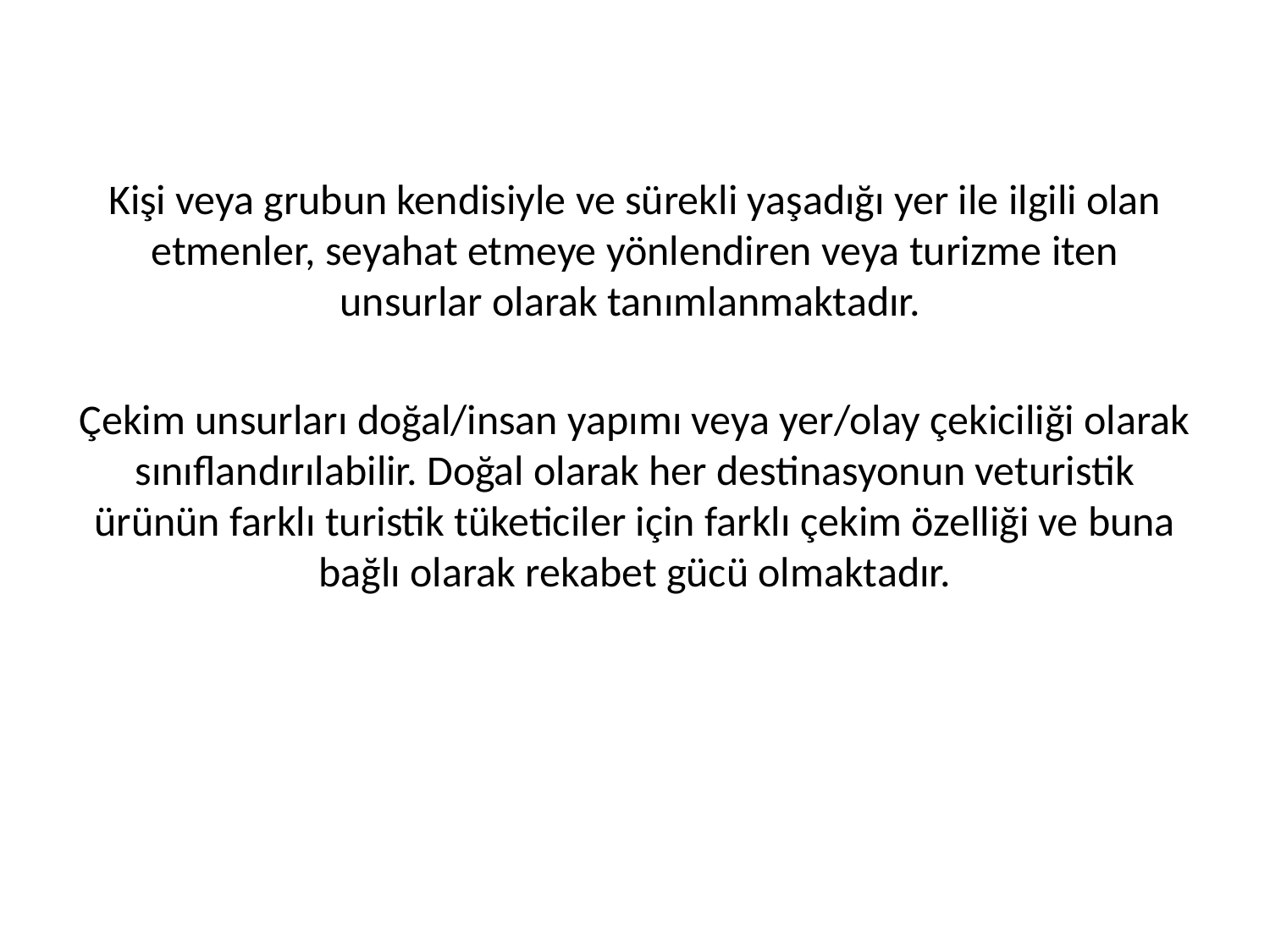

Kişi veya grubun kendisiyle ve sürekli yaşadığı yer ile ilgili olan etmenler, seyahat etmeye yönlendiren veya turizme iten unsurlar olarak tanımlanmaktadır.

Çekim unsurları doğal/insan yapımı veya yer/olay çekiciliği olarak sınıflandırılabilir. Doğal olarak her destinasyonun veturistik ürünün farklı turistik tüketiciler için farklı çekim özelliği ve buna bağlı olarak rekabet gücü olmaktadır.